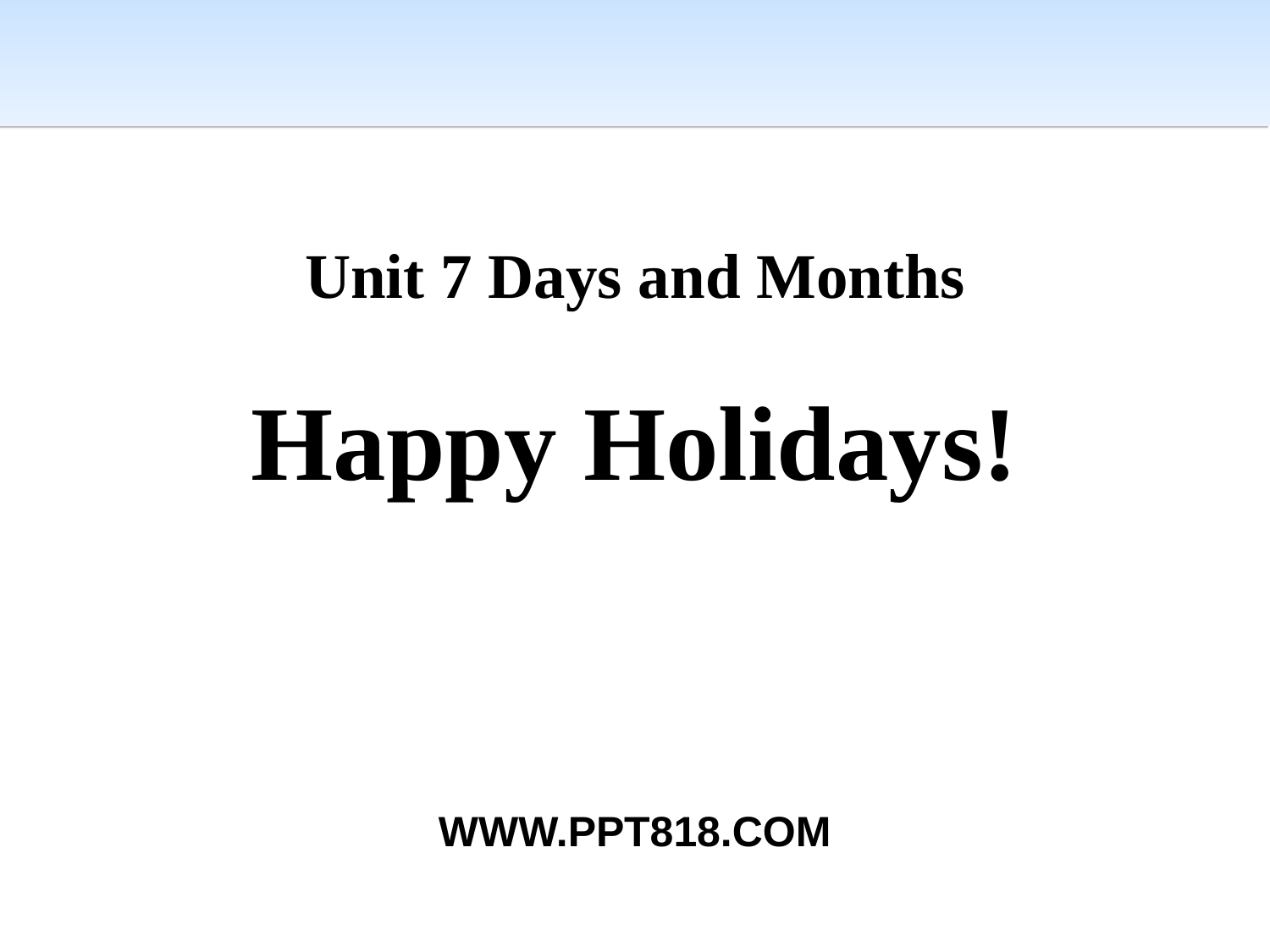

Unit 7 Days and Months
Happy Holidays!
WWW.PPT818.COM